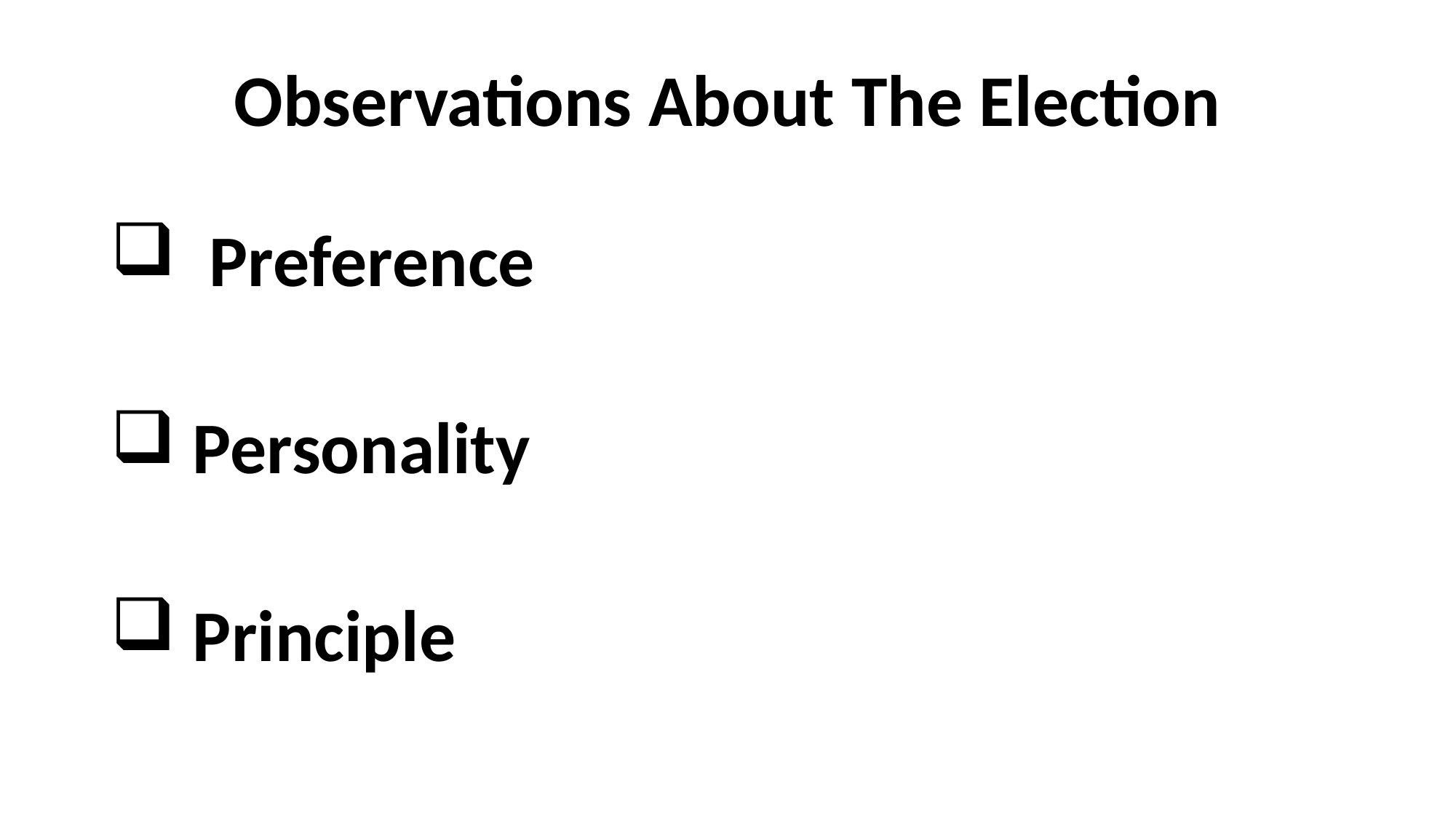

# Observations About The Election
  Preference

 Personality

 Principle